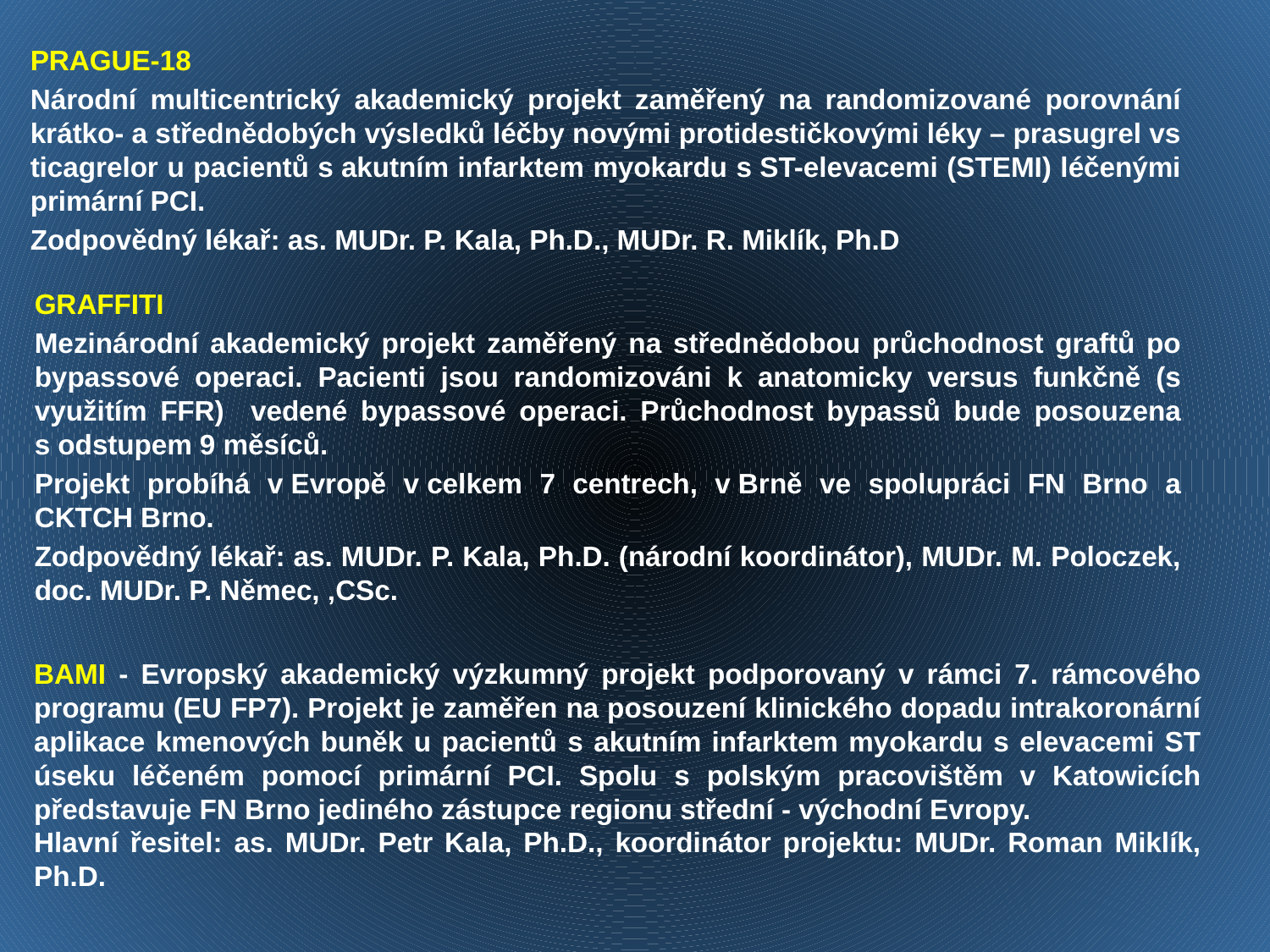

PRAGUE-18
Národní multicentrický akademický projekt zaměřený na randomizované porovnání krátko- a střednědobých výsledků léčby novými protidestičkovými léky – prasugrel vs ticagrelor u pacientů s akutním infarktem myokardu s ST-elevacemi (STEMI) léčenými primární PCI.
Zodpovědný lékař: as. MUDr. P. Kala, Ph.D., MUDr. R. Miklík, Ph.D
GRAFFITI
Mezinárodní akademický projekt zaměřený na střednědobou průchodnost graftů po bypassové operaci. Pacienti jsou randomizováni k anatomicky versus funkčně (s využitím FFR)  vedené bypassové operaci. Průchodnost bypassů bude posouzena s odstupem 9 měsíců.
Projekt probíhá v Evropě v celkem 7 centrech, v Brně ve spolupráci FN Brno a CKTCH Brno.
Zodpovědný lékař: as. MUDr. P. Kala, Ph.D. (národní koordinátor), MUDr. M. Poloczek, doc. MUDr. P. Němec, ‚CSc.

BAMI - Evropský akademický výzkumný projekt podporovaný v rámci 7. rámcového programu (EU FP7). Projekt je zaměřen na posouzení klinického dopadu intrakoronární aplikace kmenových buněk u pacientů s akutním infarktem myokardu s elevacemi ST úseku léčeném pomocí primární PCI. Spolu s polským pracovištěm v Katowicích představuje FN Brno jediného zástupce regionu střední - východní Evropy.
Hlavní řesitel: as. MUDr. Petr Kala, Ph.D., koordinátor projektu: MUDr. Roman Miklík, Ph.D.